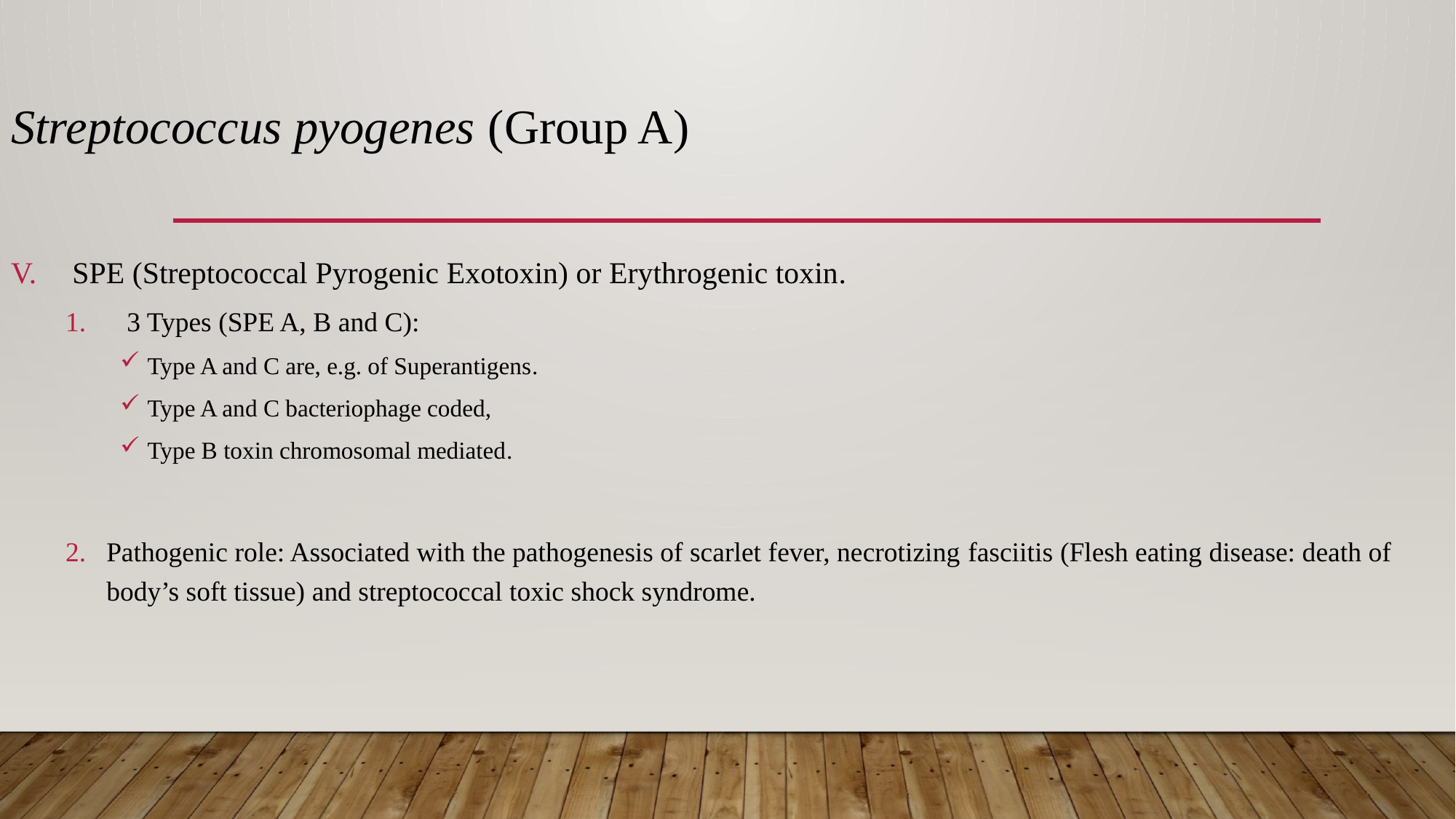

# Streptococcus pyogenes (Group A)
SPE (Streptococcal Pyrogenic Exotoxin) or Erythrogenic toxin.
3 Types (SPE A, B and C):
Type A and C are, e.g. of Superantigens.
Type A and C bacteriophage coded,
Type B toxin chromosomal mediated.

Pathogenic role: Associated with the pathogenesis of scarlet fever, necrotizing fasciitis (Flesh eating disease: death of body’s soft tissue) and streptococcal toxic shock syndrome.